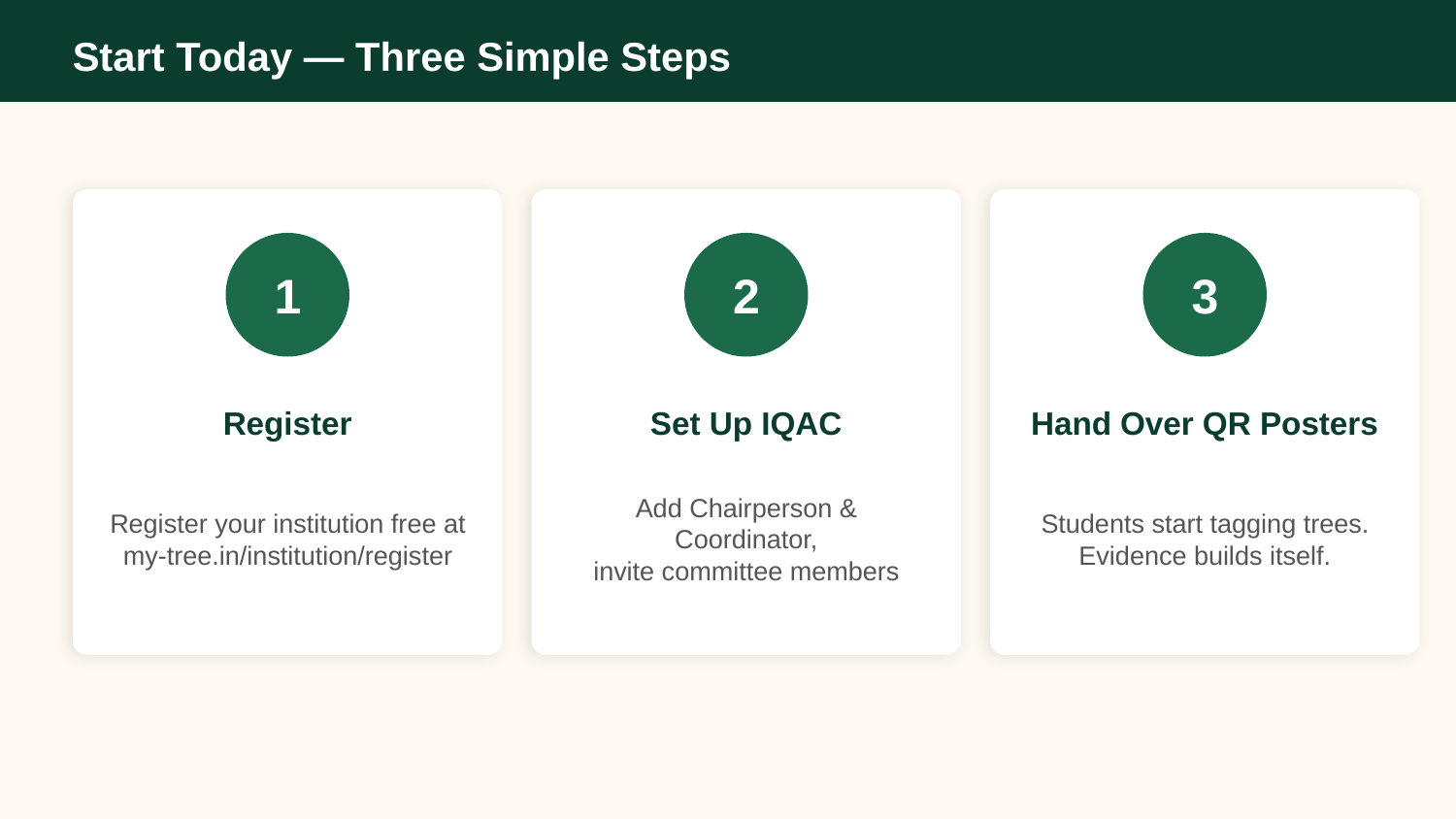

Start Today — Three Simple Steps

1
2
3
Register
Set Up IQAC
Hand Over QR Posters
Register your institution free at
my-tree.in/institution/register
Add Chairperson & Coordinator,
invite committee members
Students start tagging trees.
Evidence builds itself.